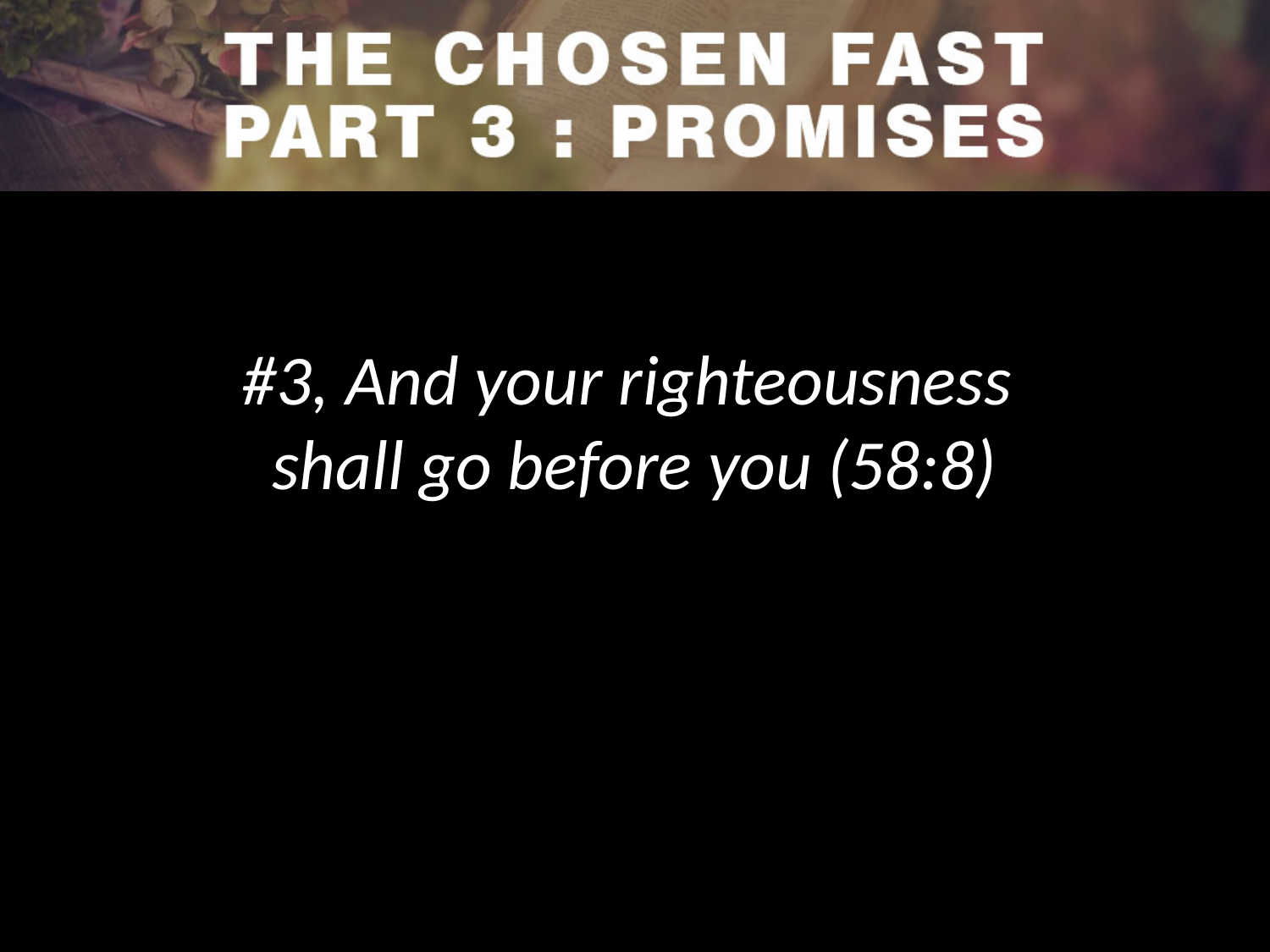

#3, And your righteousness
shall go before you (58:8)